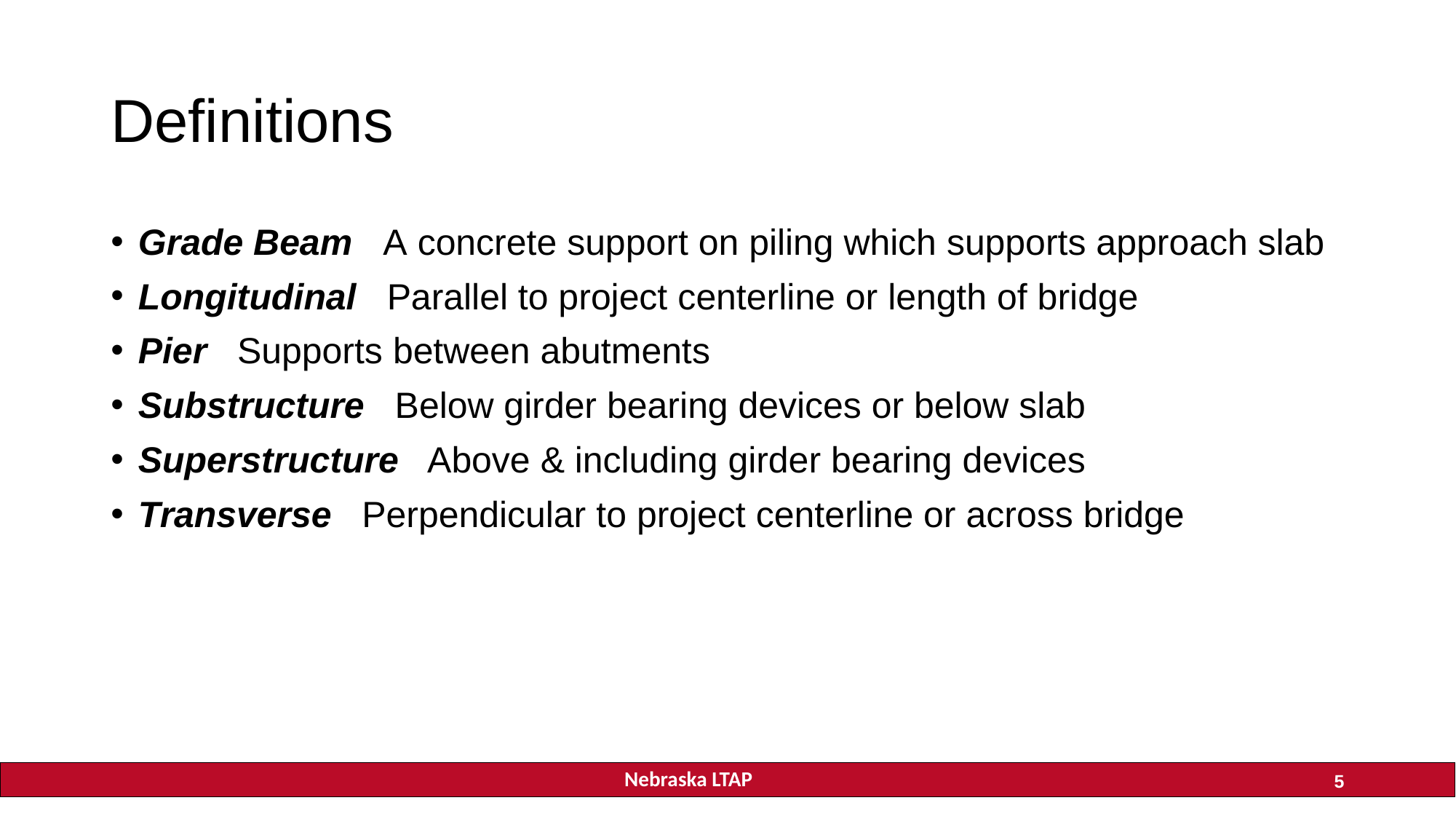

# Definitions
Grade Beam   A concrete support on piling which supports approach slab
Longitudinal   Parallel to project centerline or length of bridge
Pier   Supports between abutments
Substructure   Below girder bearing devices or below slab
Superstructure   Above & including girder bearing devices
Transverse   Perpendicular to project centerline or across bridge

5